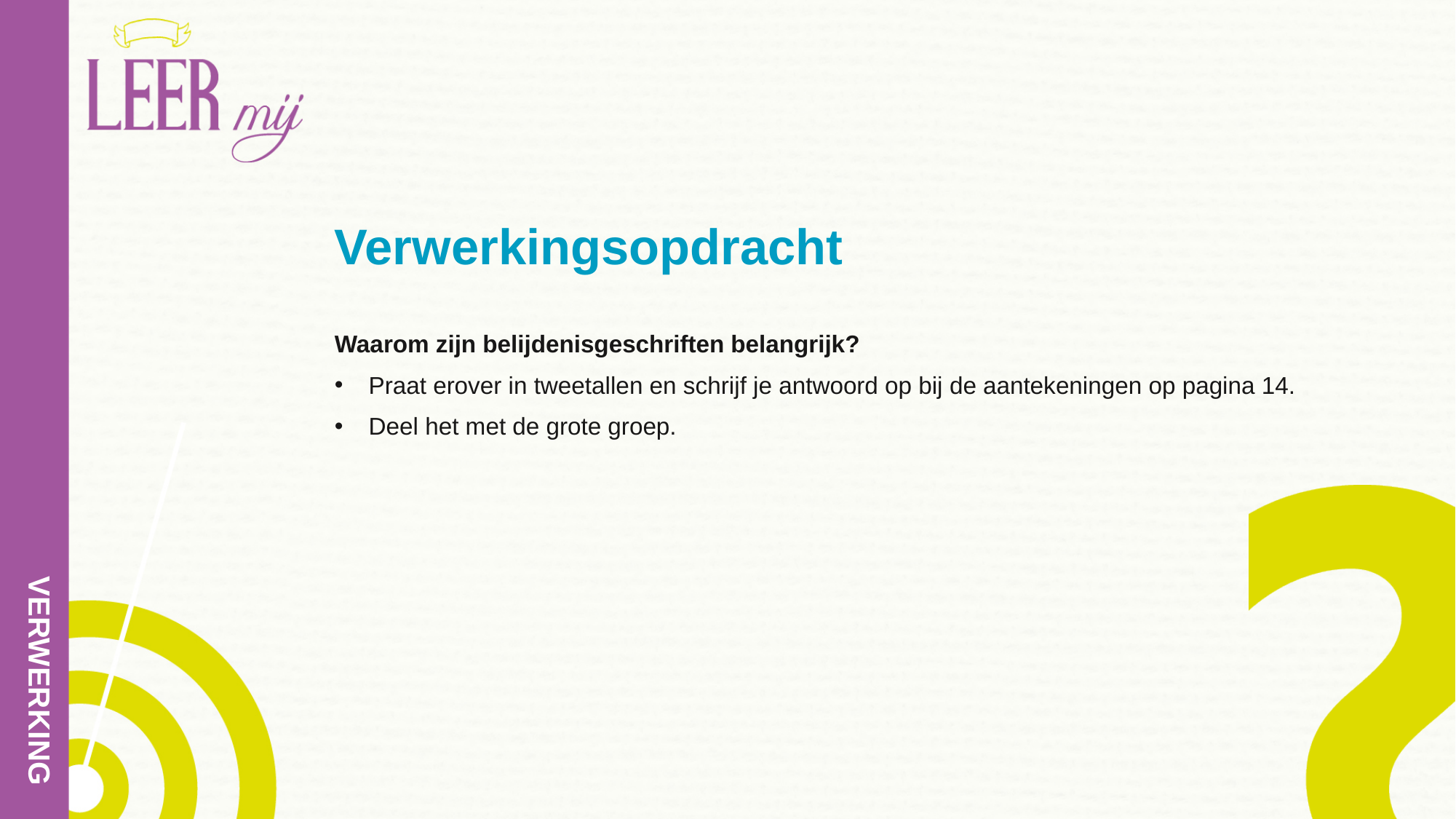

# Verwerkingsopdracht
Waarom zijn belijdenisgeschriften belangrijk?
Praat erover in tweetallen en schrijf je antwoord op bij de aantekeningen op pagina 14.
Deel het met de grote groep.